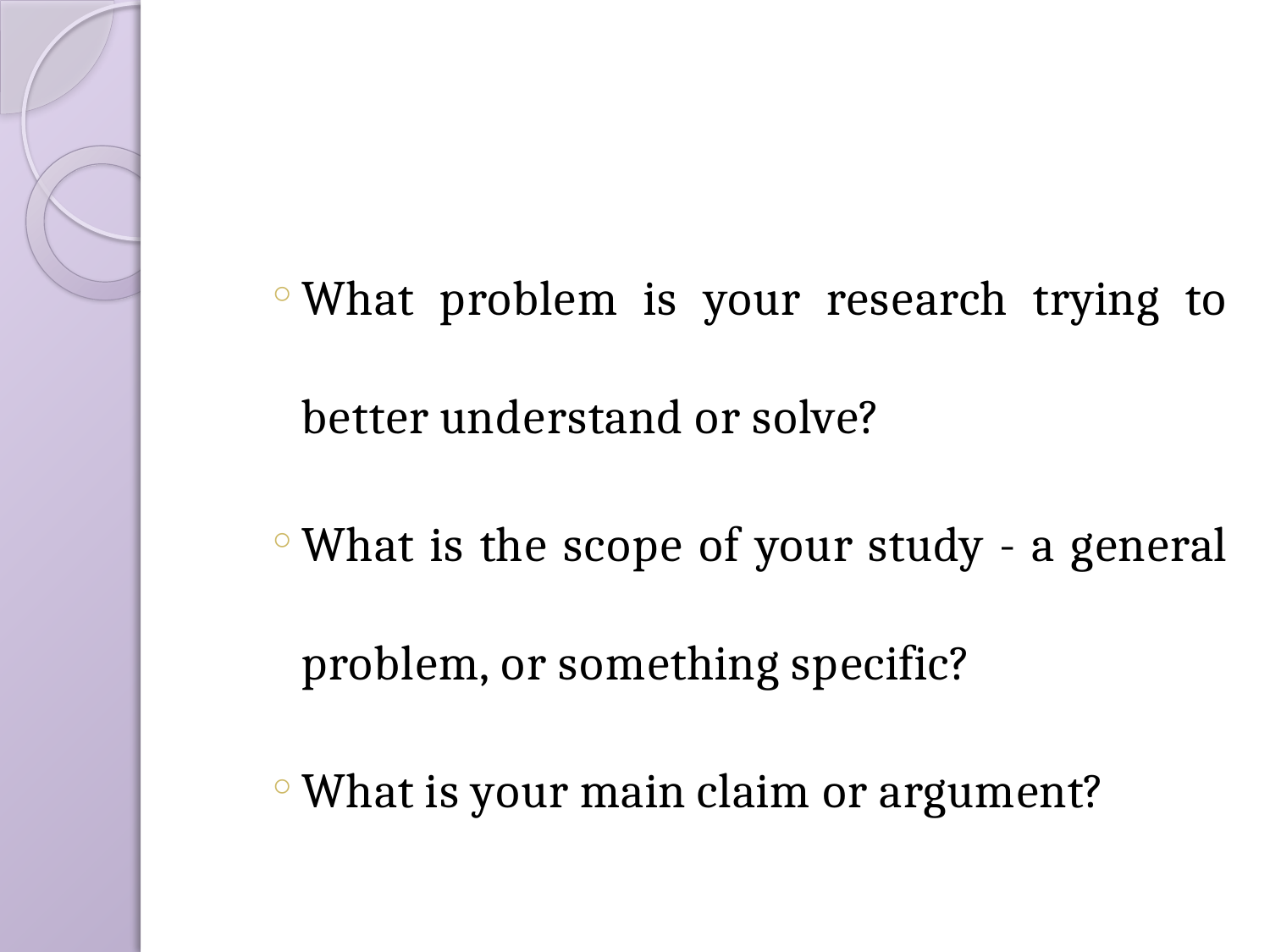

#
What problem is your research trying to better understand or solve?
What is the scope of your study - a general problem, or something specific?
What is your main claim or argument?